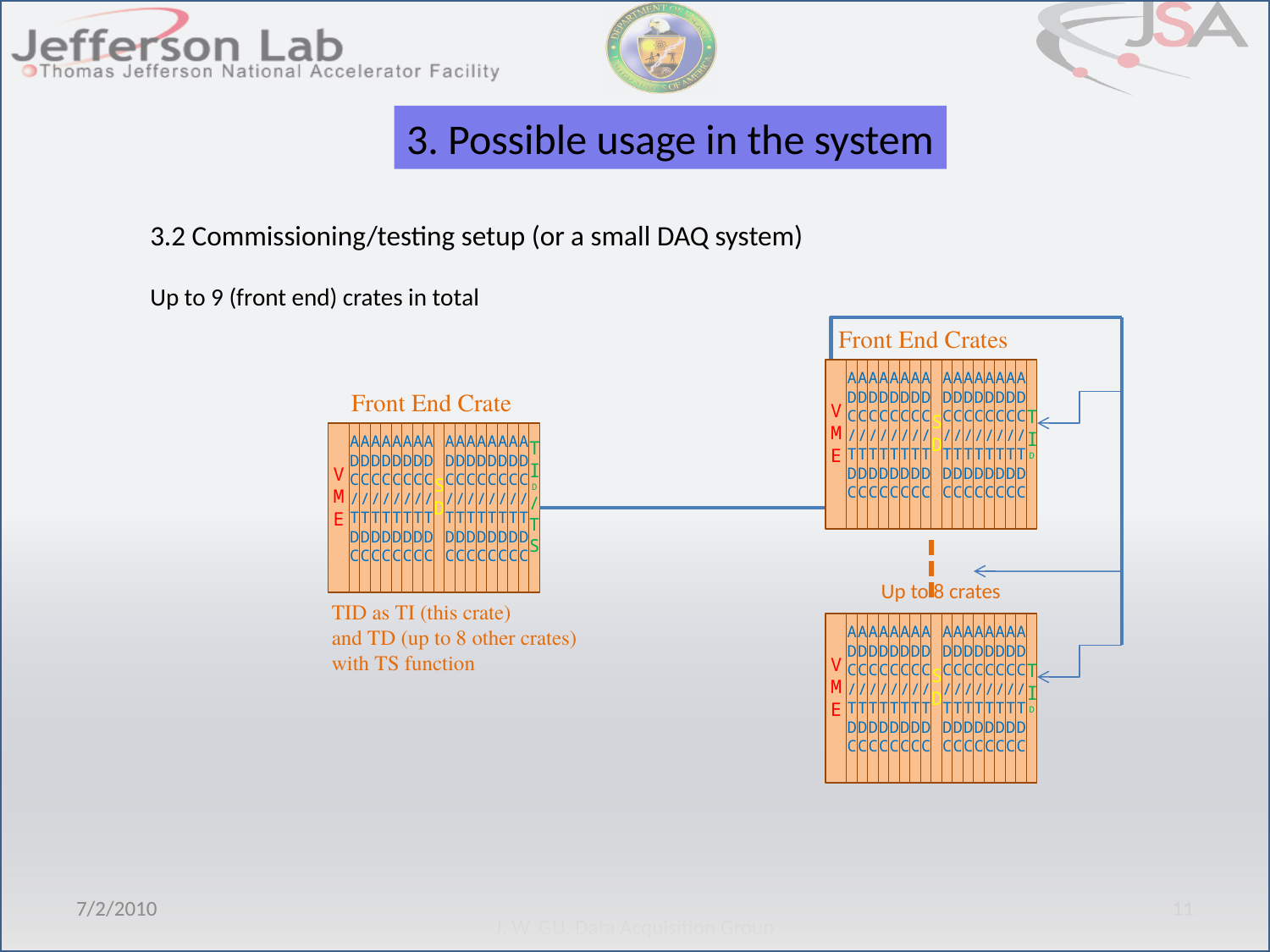

3. Possible usage in the system
3.2 Commissioning/testing setup (or a small DAQ system)

Up to 9 (front end) crates in total
Front End Crates
V
M
E

ADC/TDC

ADC/TDC

ADC/TDC

ADC/TDC

ADC/TDC

ADC/TDC

ADC/TDC

ADC/TDC

SD

ADC/TDC

ADC/TDC

ADC/TDC

ADC/TDC

ADC/TDC

ADC/TDC

ADC/TDC

ADC/TDC

T
ID

Front End Crate
V
M
E

ADC/TDC

ADC/TDC

ADC/TDC

ADC/TDC

ADC/TDC

ADC/TDC

ADC/TDC

ADC/TDC

SD

ADC/TDC

ADC/TDC

ADC/TDC

ADC/TDC

ADC/TDC

ADC/TDC

ADC/TDC

ADC/TDC

T
ID
/TS

Up to 8 crates
TID as TI (this crate)
and TD (up to 8 other crates)
with TS function
V
M
E

ADC/TDC

ADC/TDC

ADC/TDC

ADC/TDC

ADC/TDC

ADC/TDC

ADC/TDC

ADC/TDC

SD

ADC/TDC

ADC/TDC

ADC/TDC

ADC/TDC

ADC/TDC

ADC/TDC

ADC/TDC

ADC/TDC

T
ID

7/2/2010
11